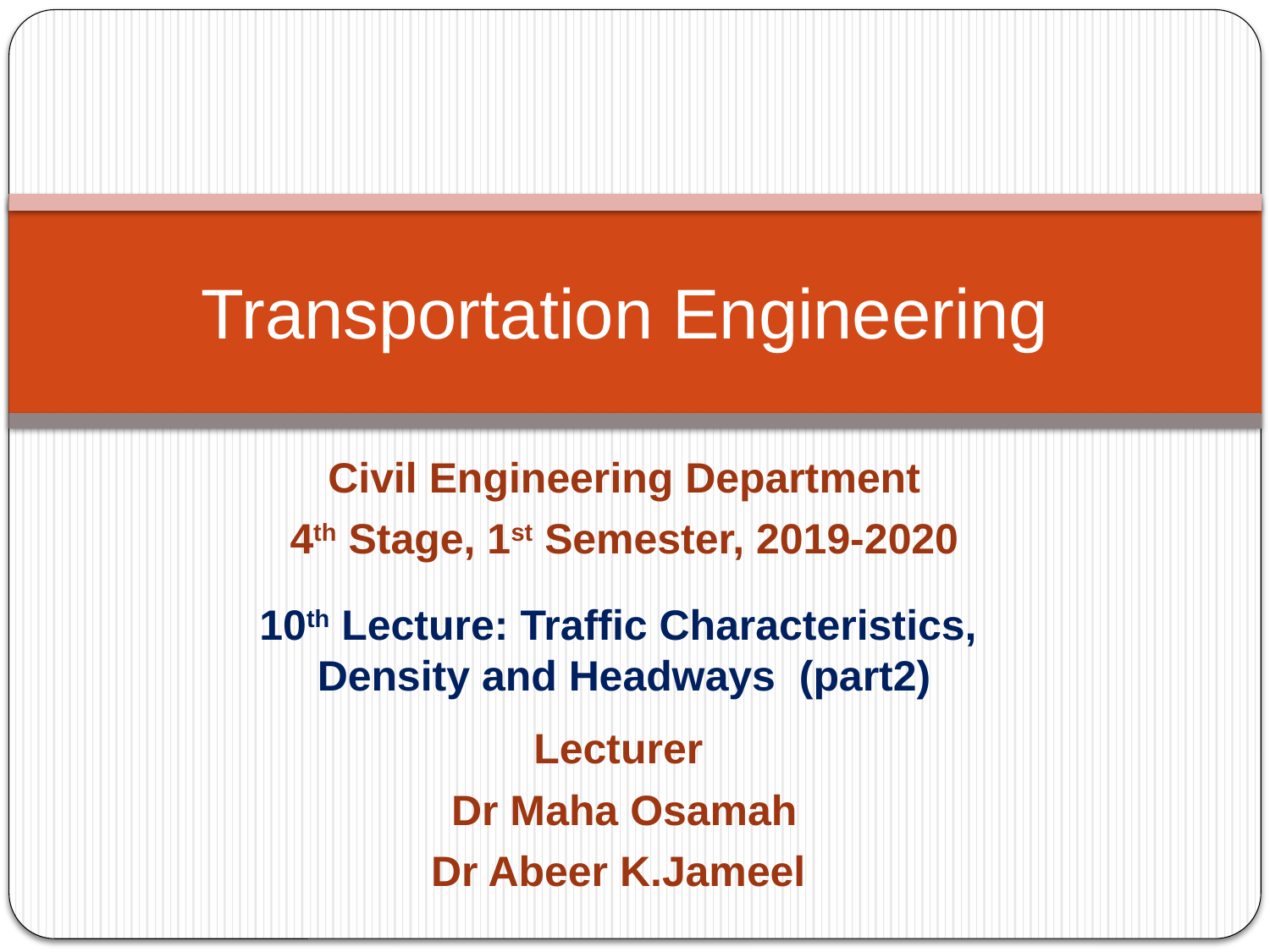

# Transportation Engineering
Civil Engineering Department
4th Stage, 1st Semester, 2019-2020

10th Lecture: Traffic Characteristics,  Density and Headways  (part2)

Lecturer
Dr Maha Osamah
Dr Abeer K.Jameel